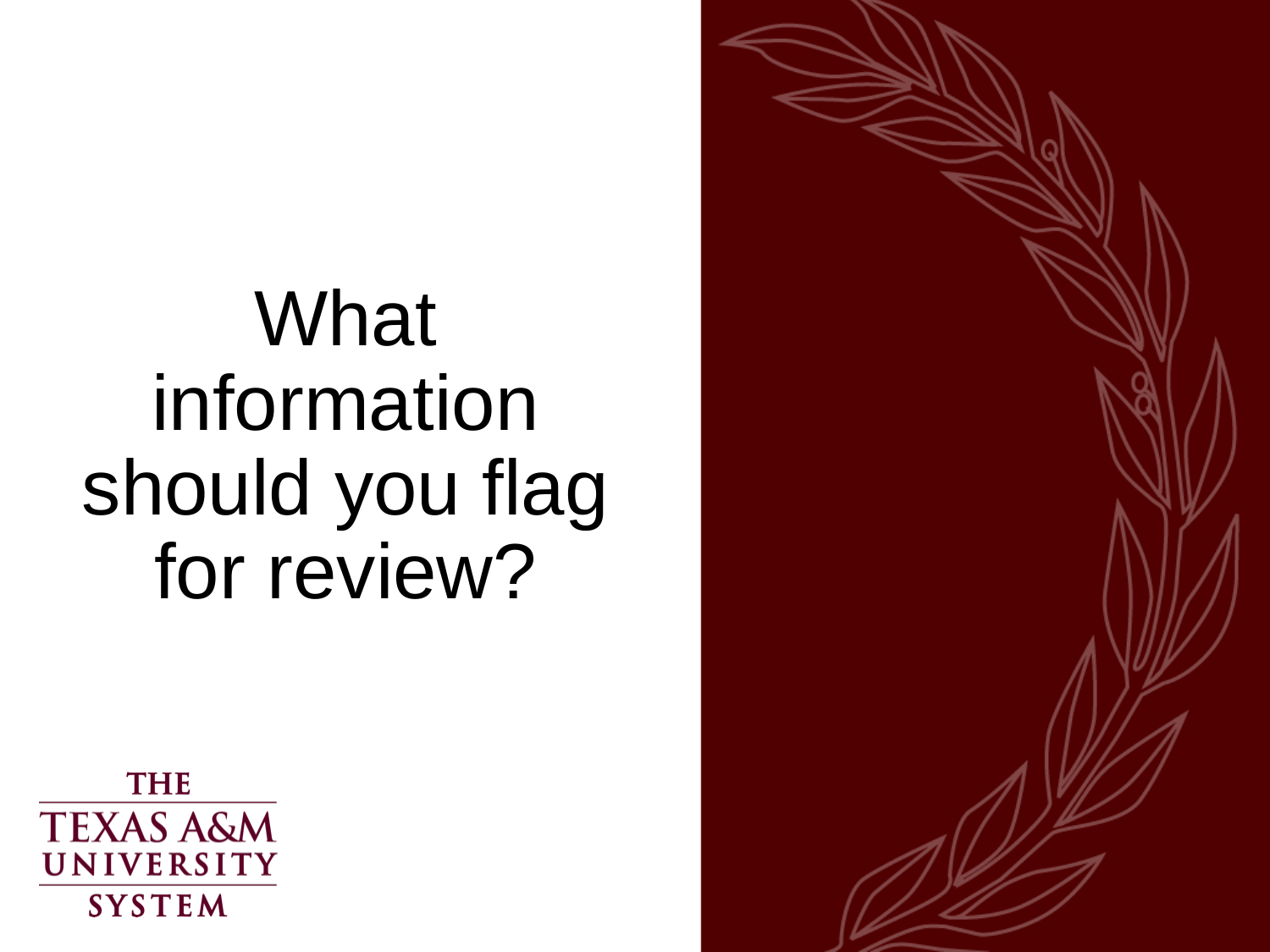

# What information should you flag for review?